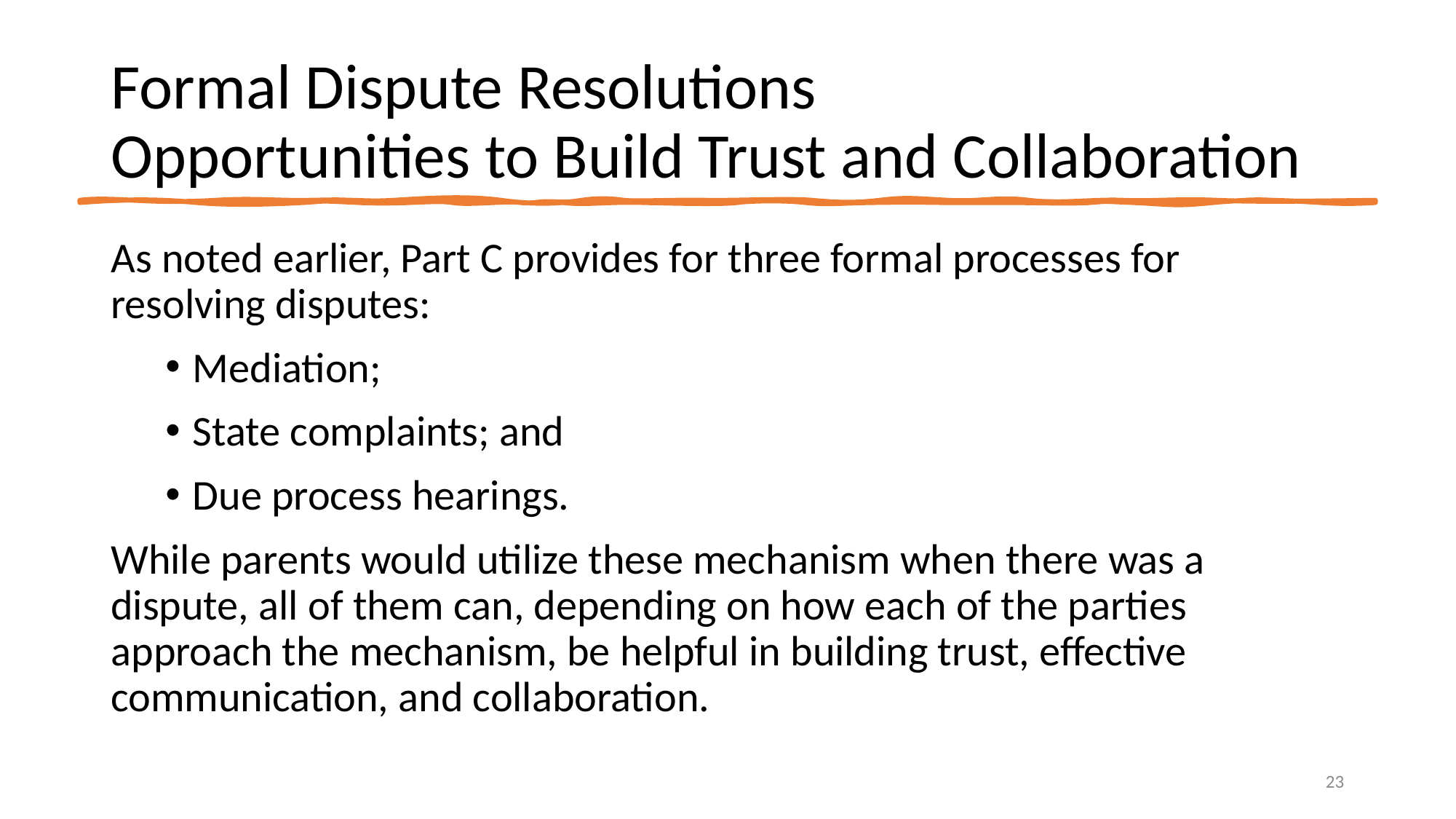

# Formal Dispute Resolutions Opportunities to Build Trust and Collaboration

As noted earlier, Part C provides for three formal processes for resolving disputes:
Mediation;
State complaints; and
Due process hearings.
While parents would utilize these mechanism when there was a dispute, all of them can, depending on how each of the parties approach the mechanism, be helpful in building trust, effective communication, and collaboration.
23